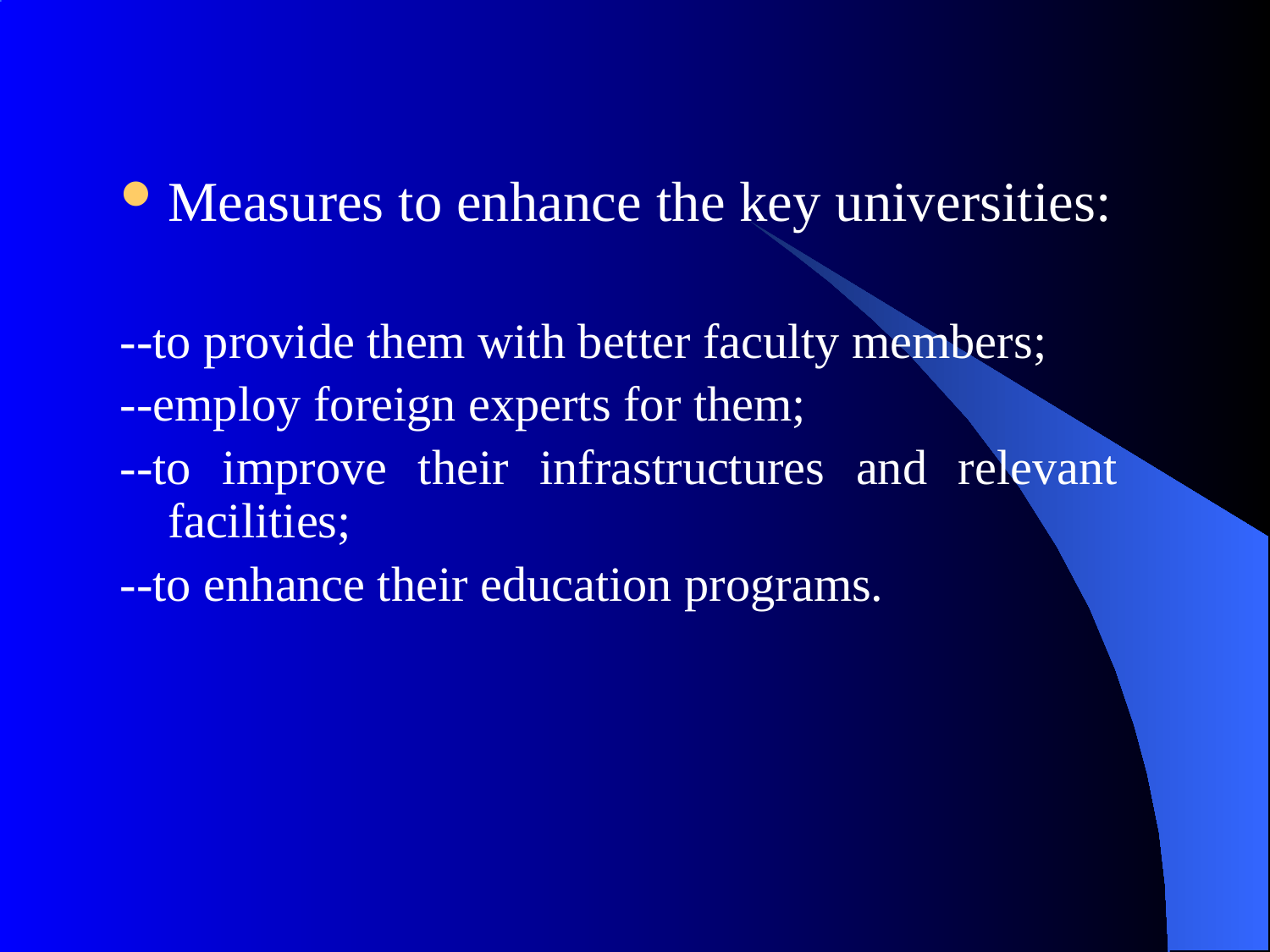

Measures to enhance the key universities:

--to provide them with better faculty members;
--employ foreign experts for them;
--to improve their infrastructures and relevant  facilities;
--to enhance their education programs.